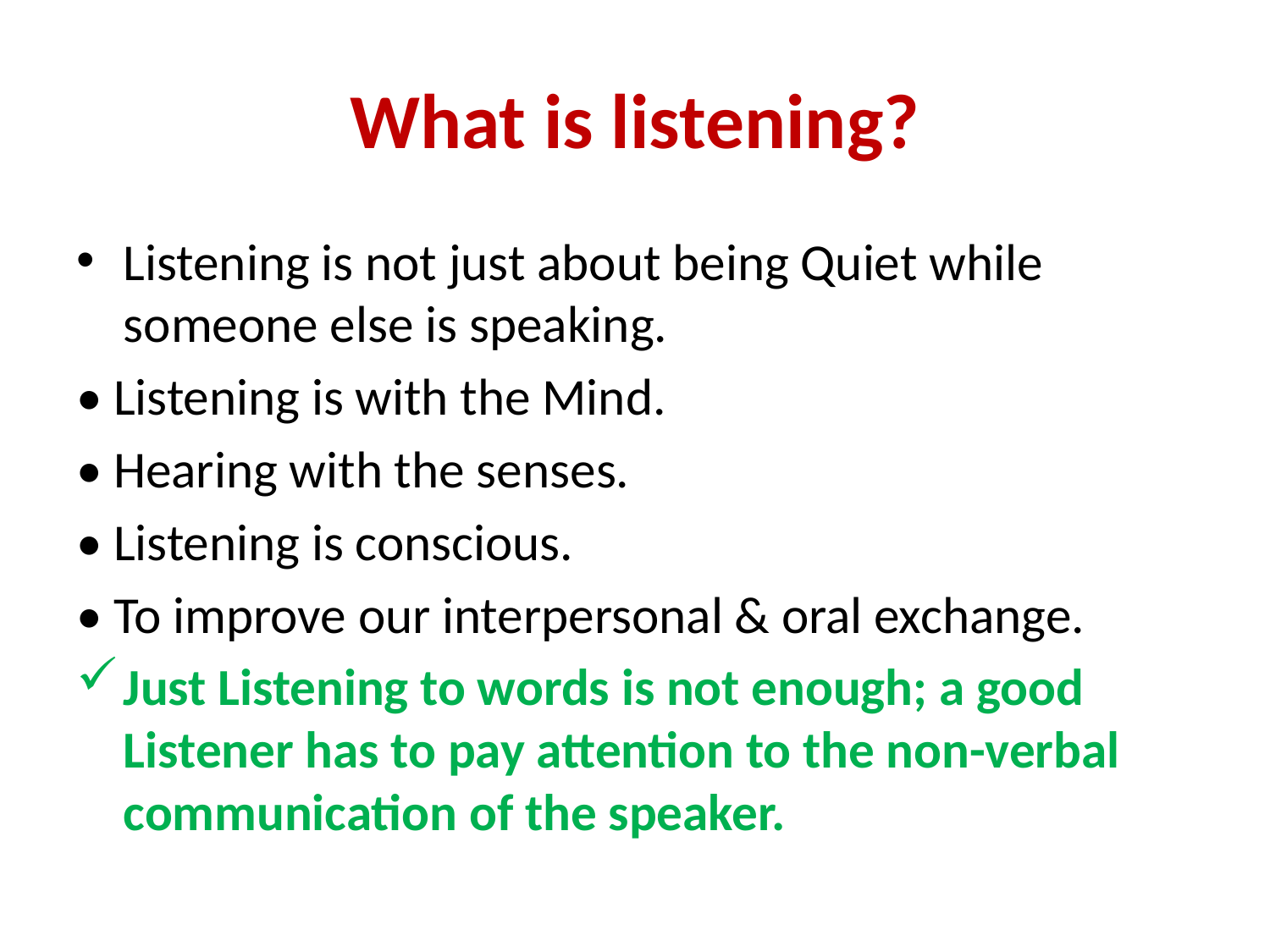

# What is listening?
Listening is not just about being Quiet while someone else is speaking.
• Listening is with the Mind.
• Hearing with the senses.
• Listening is conscious.
• To improve our interpersonal & oral exchange.
Just Listening to words is not enough; a good Listener has to pay attention to the non-verbal communication of the speaker.